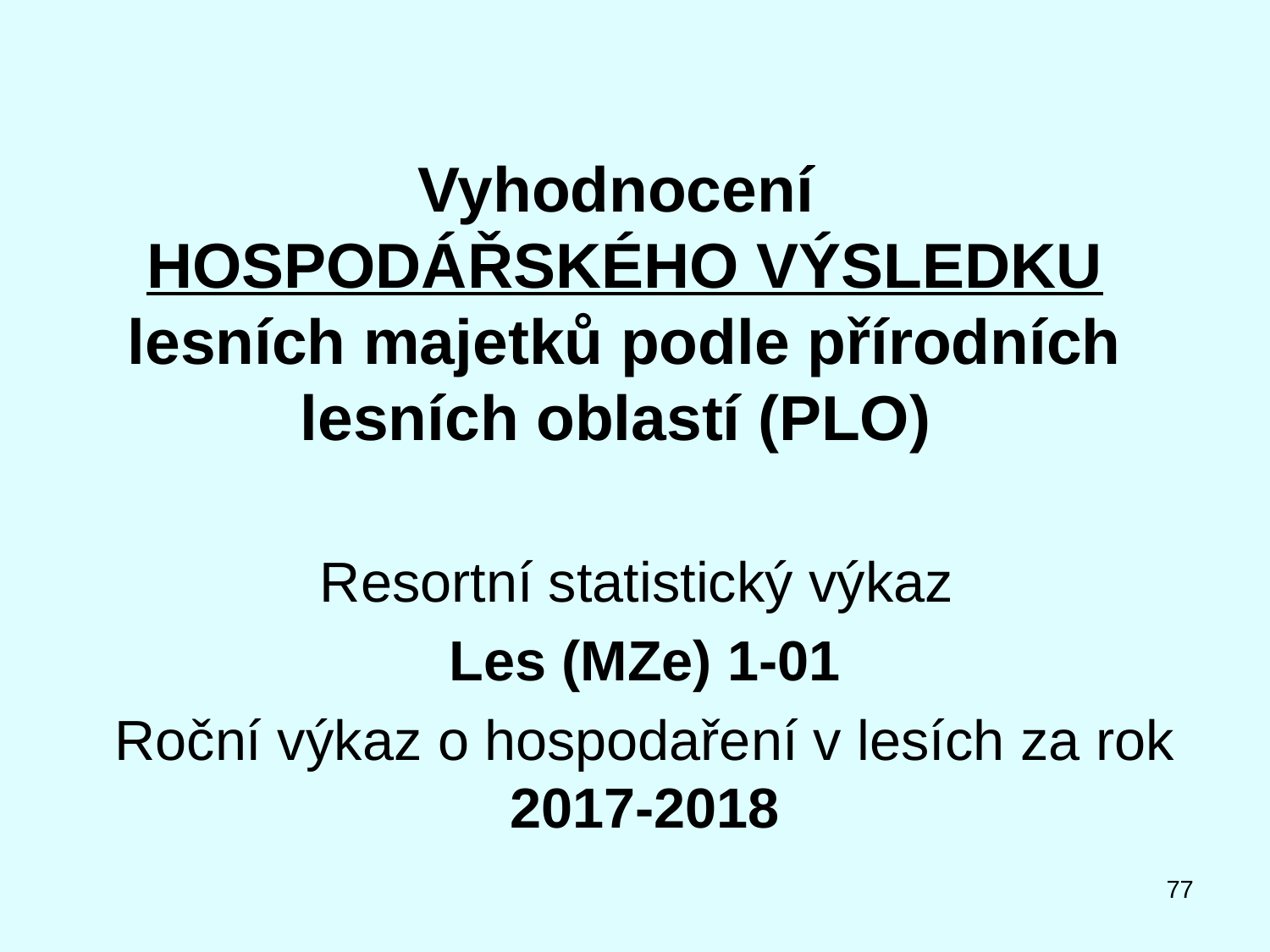

# Vyhodnocení HOSPODÁŘSKÉHO VÝSLEDKU lesních majetků podle přírodních lesních oblastí (PLO)
Resortní statistický výkaz
Les (MZe) 1-01
Roční výkaz o hospodaření v lesích za rok 2017-2018
77